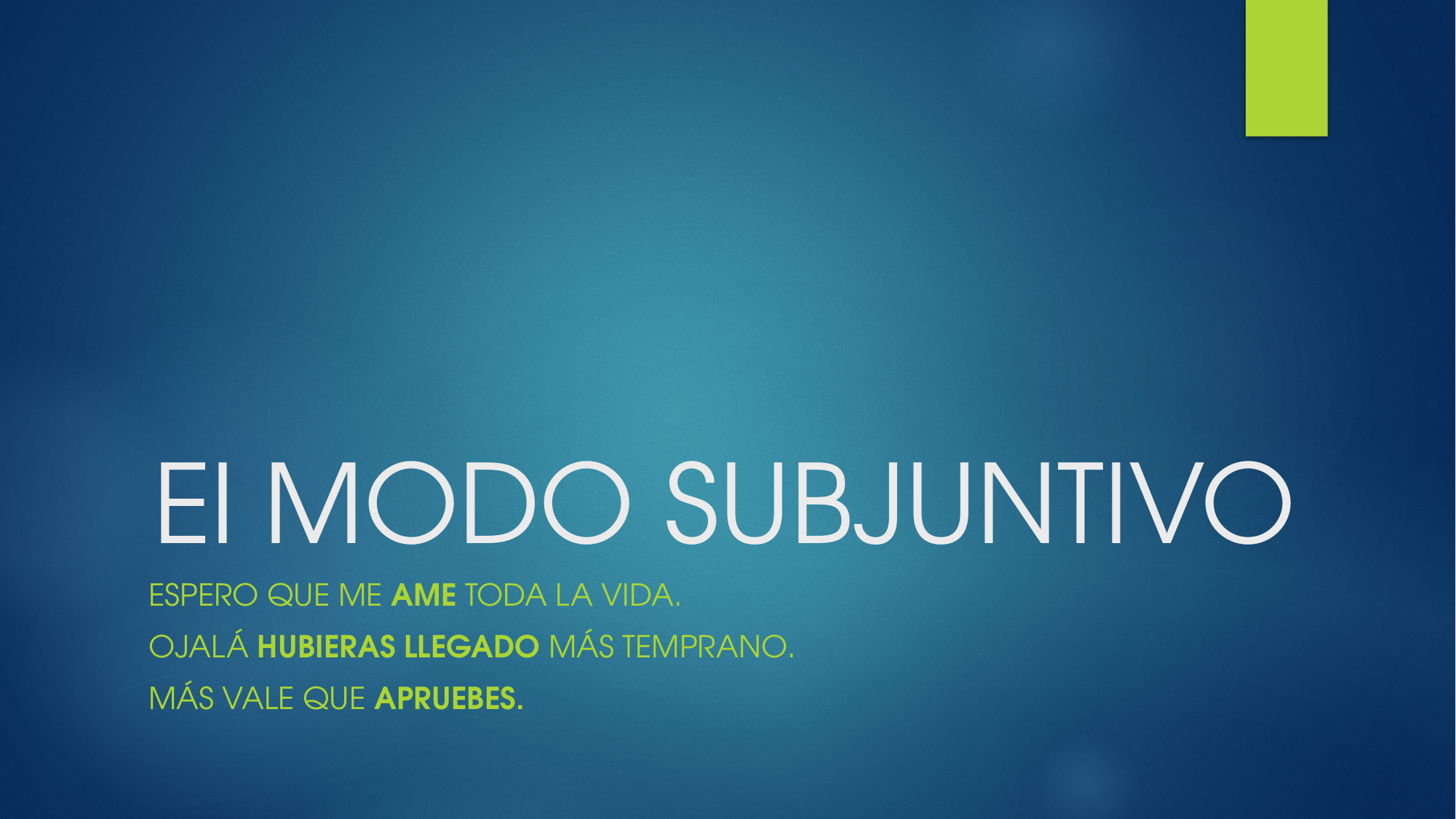

# El MODO SUBJUNTIVO
Espero que me ame toda la vida.
Ojalá hubieras llegado más temprano.
Más vale que apruebes.